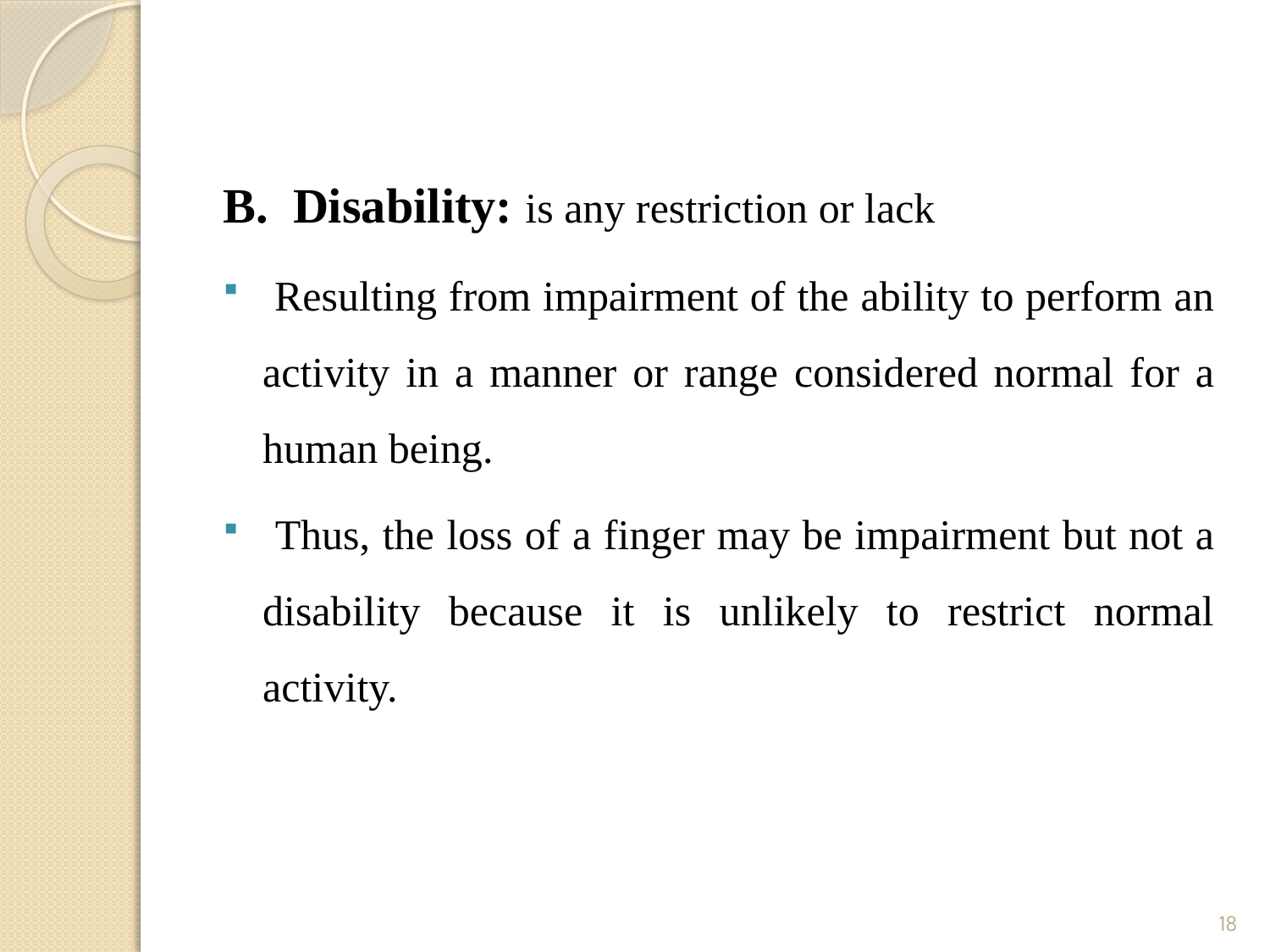

B.  Disability: is any restriction or lack
 Resulting from impairment of the ability to perform an activity in a manner or range considered normal for a human being.
 Thus, the loss of a finger may be impairment but not a disability because it is unlikely to restrict normal activity.

18